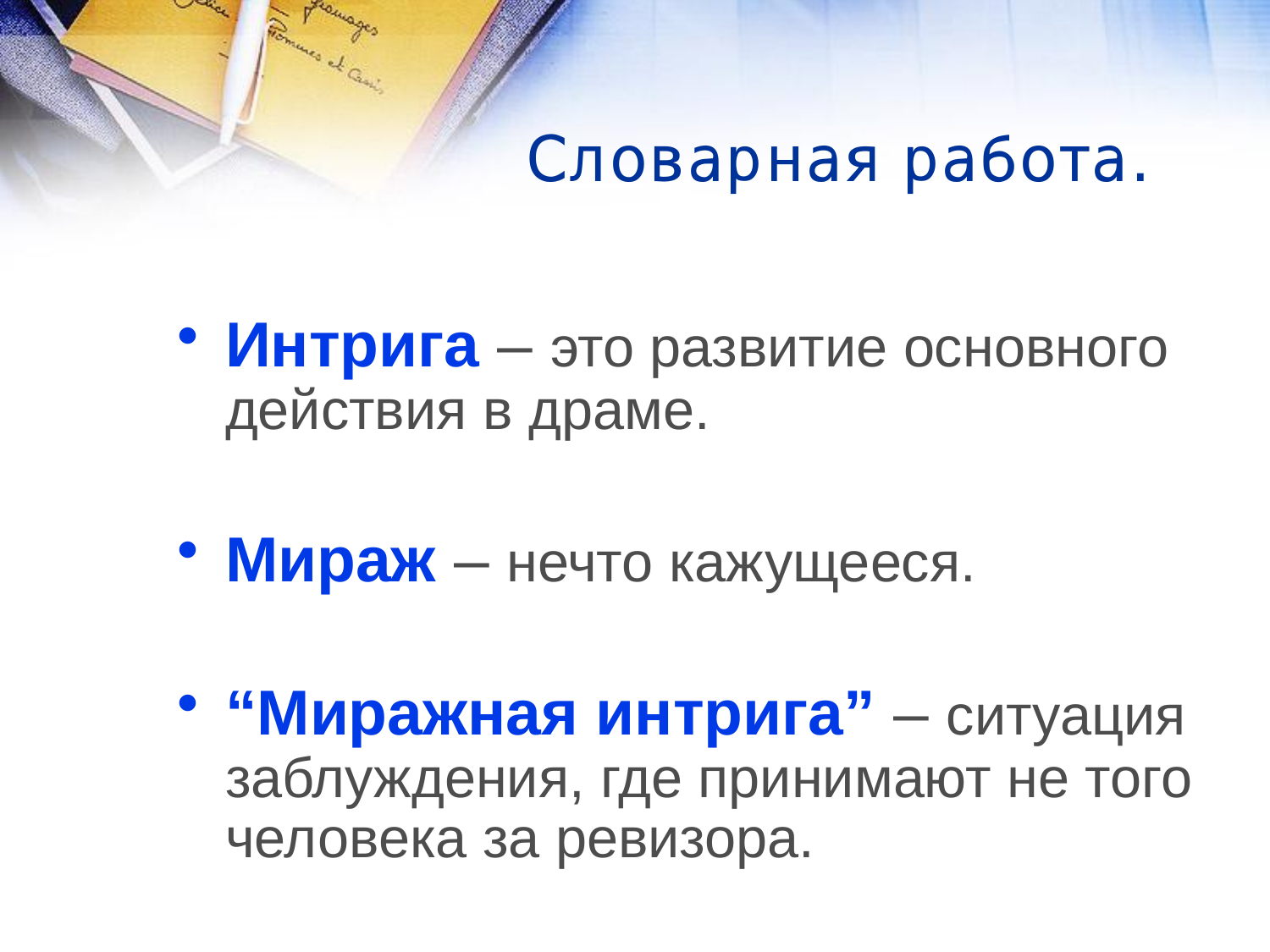

# Словарная работа.
Интрига – это развитие основного действия в драме.

Мираж – нечто кажущееся.

“Миражная интрига” – ситуация заблуждения, где принимают не того человека за ревизора.